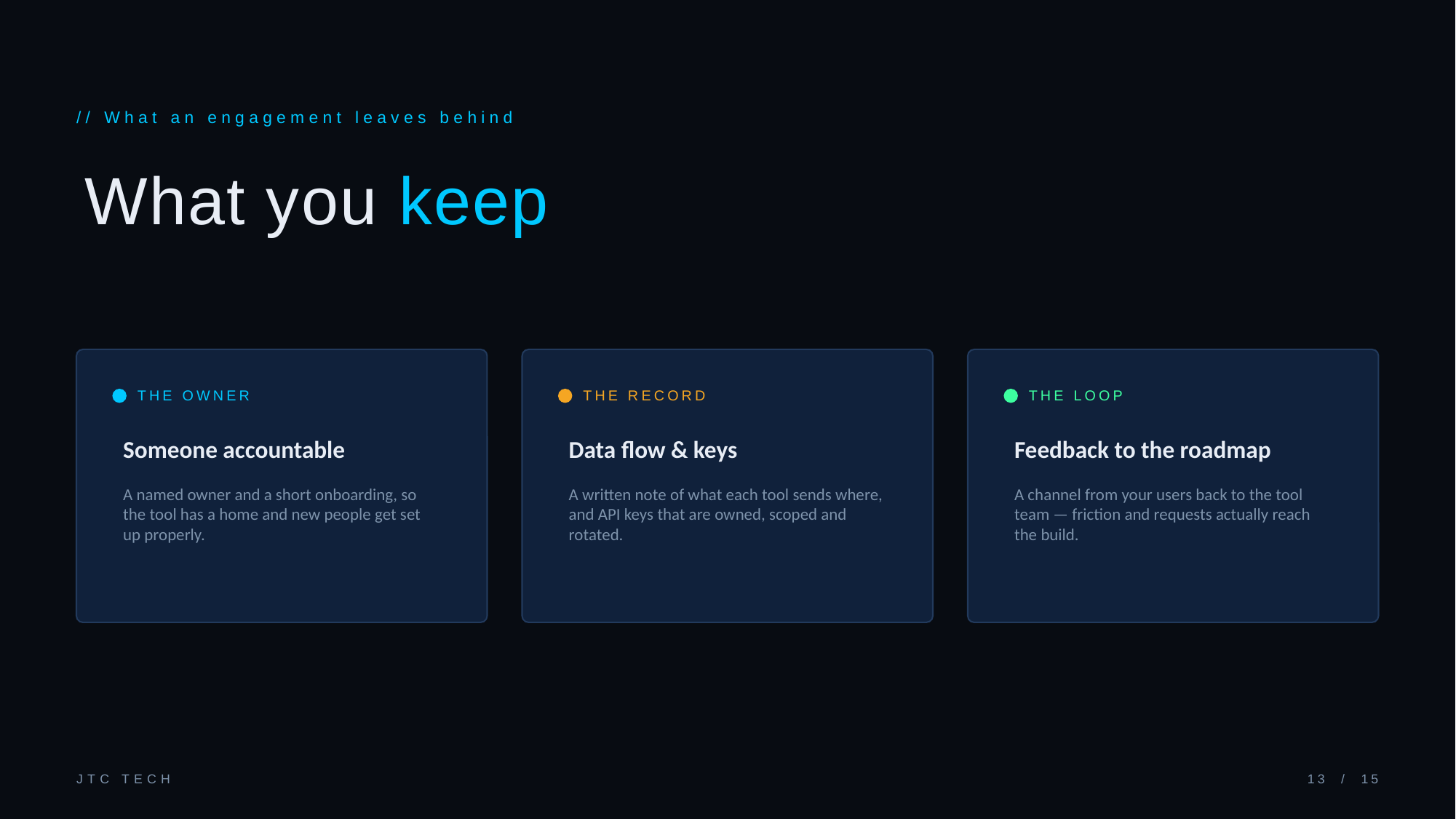

// What an engagement leaves behind
What you keep

THE OWNER
THE RECORD
THE LOOP

Someone accountable
Data flow & keys
Feedback to the roadmap
A named owner and a short onboarding, so the tool has a home and new people get set up properly.
A written note of what each tool sends where, and API keys that are owned, scoped and rotated.
A channel from your users back to the tool team — friction and requests actually reach the build.
JTC TECH
13  /  15